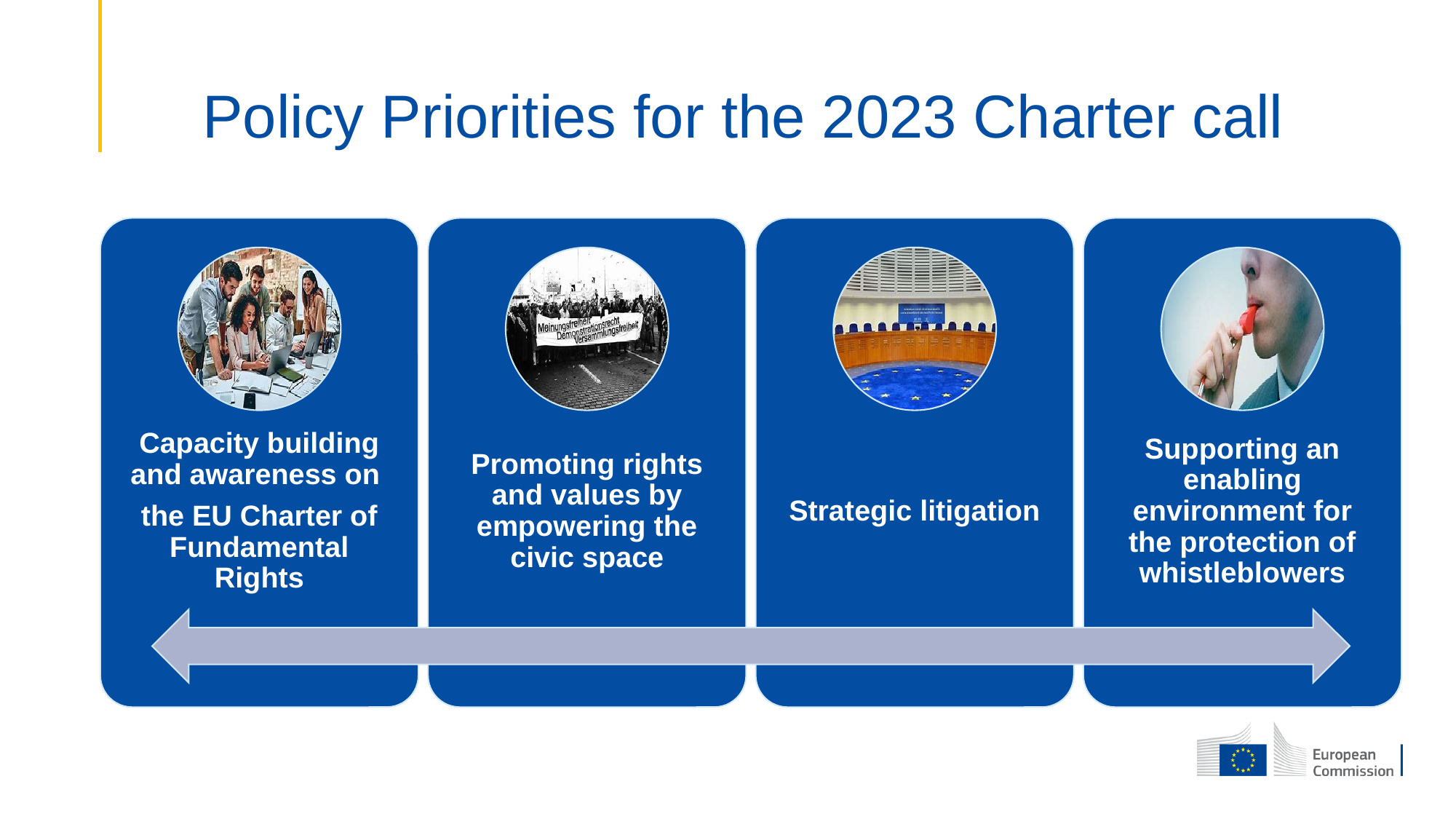

# Policy Priorities for the 2023 Charter call
Capacity building and awareness on
the EU Charter of Fundamental Rights
Promoting rights and values by empowering the civic space
Strategic litigation
Supporting an enabling environment for the protection of whistleblowers